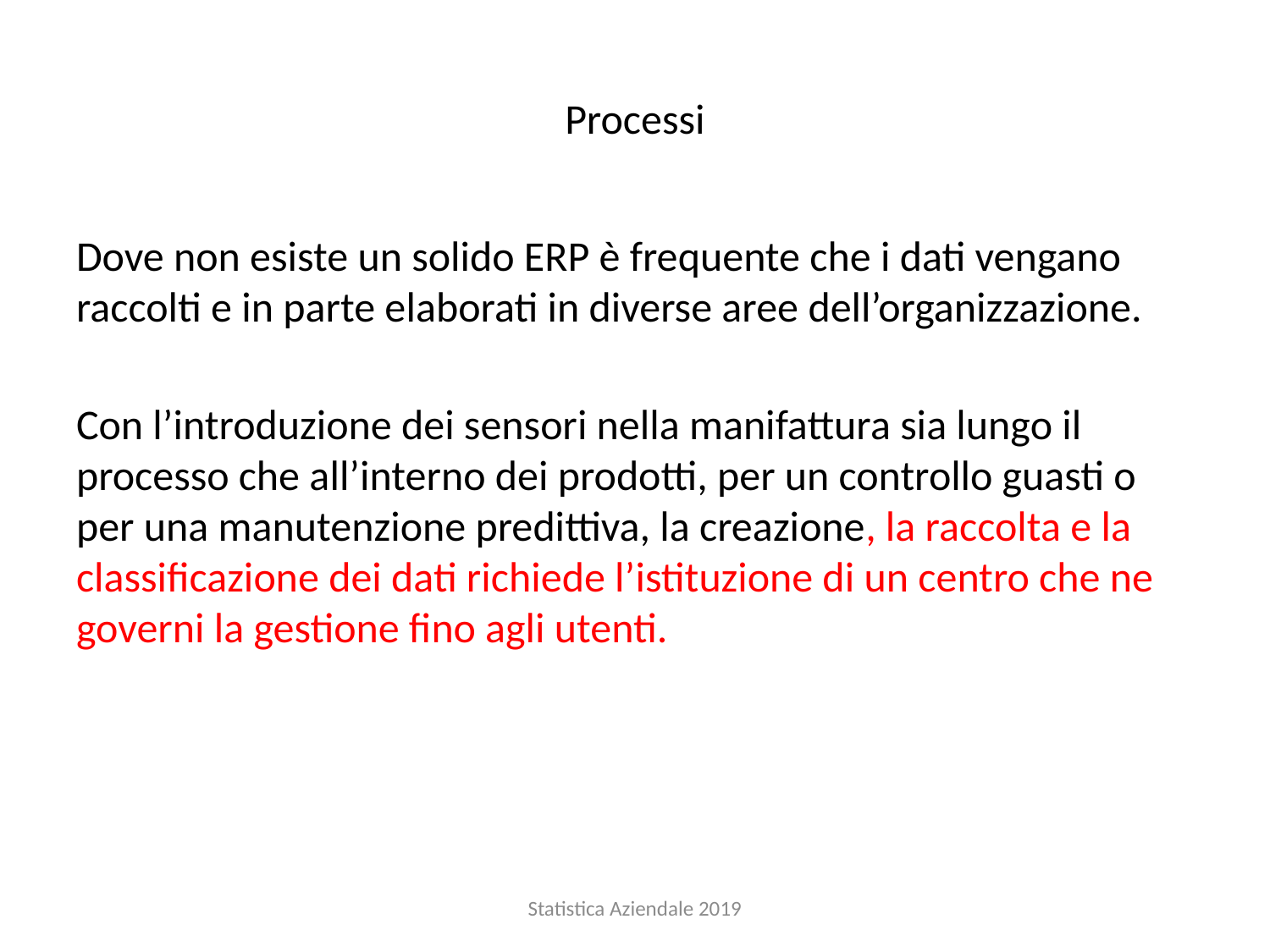

# Processi
Dove non esiste un solido ERP è frequente che i dati vengano raccolti e in parte elaborati in diverse aree dell’organizzazione.

Con l’introduzione dei sensori nella manifattura sia lungo il processo che all’interno dei prodotti, per un controllo guasti o per una manutenzione predittiva, la creazione, la raccolta e la classificazione dei dati richiede l’istituzione di un centro che ne governi la gestione fino agli utenti.
Statistica Aziendale 2019